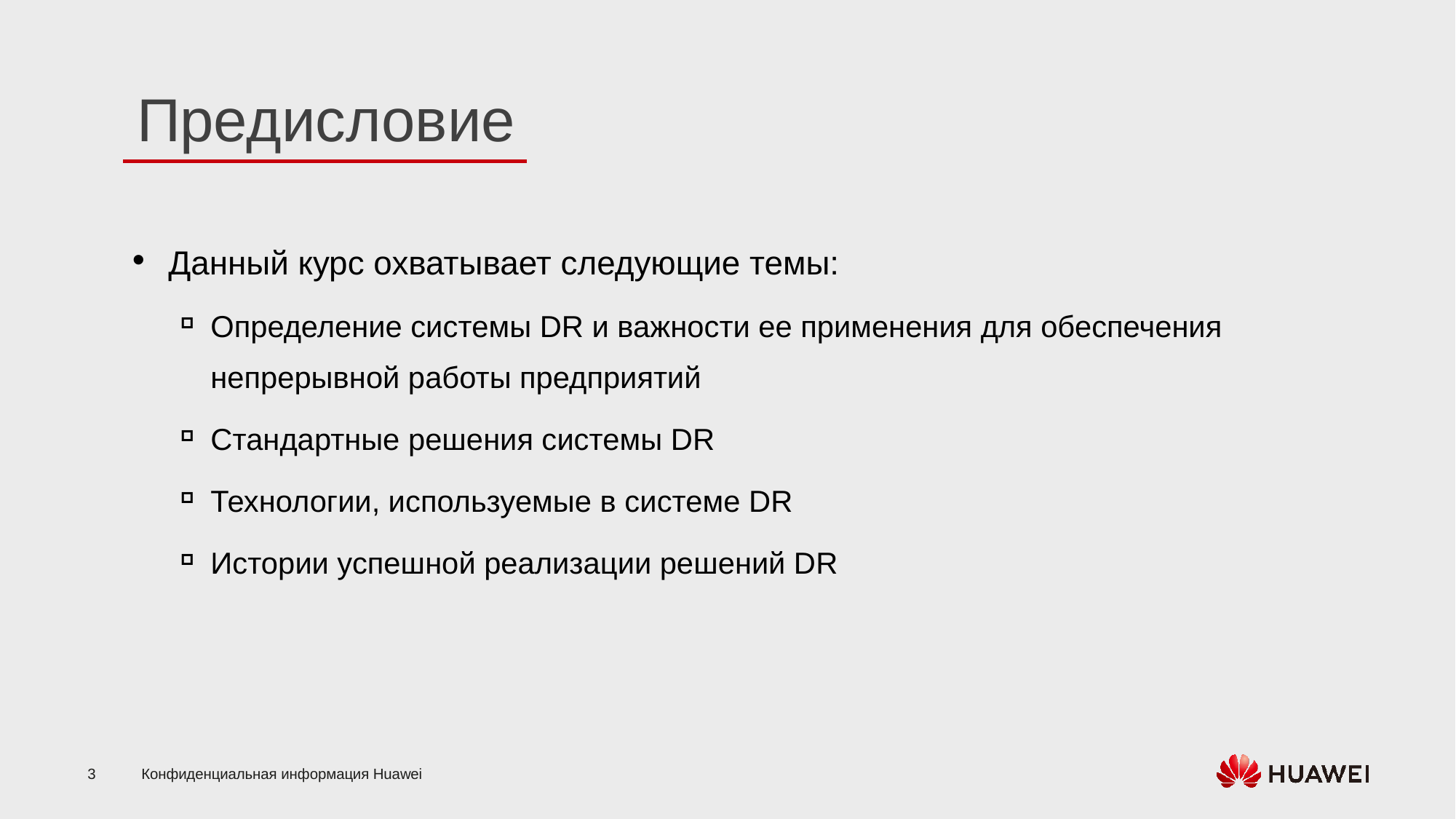

Данный курс охватывает следующие темы:
Определение системы DR и важности ее применения для обеспечения непрерывной работы предприятий
Стандартные решения системы DR
Технологии, используемые в системе DR
Истории успешной реализации решений DR